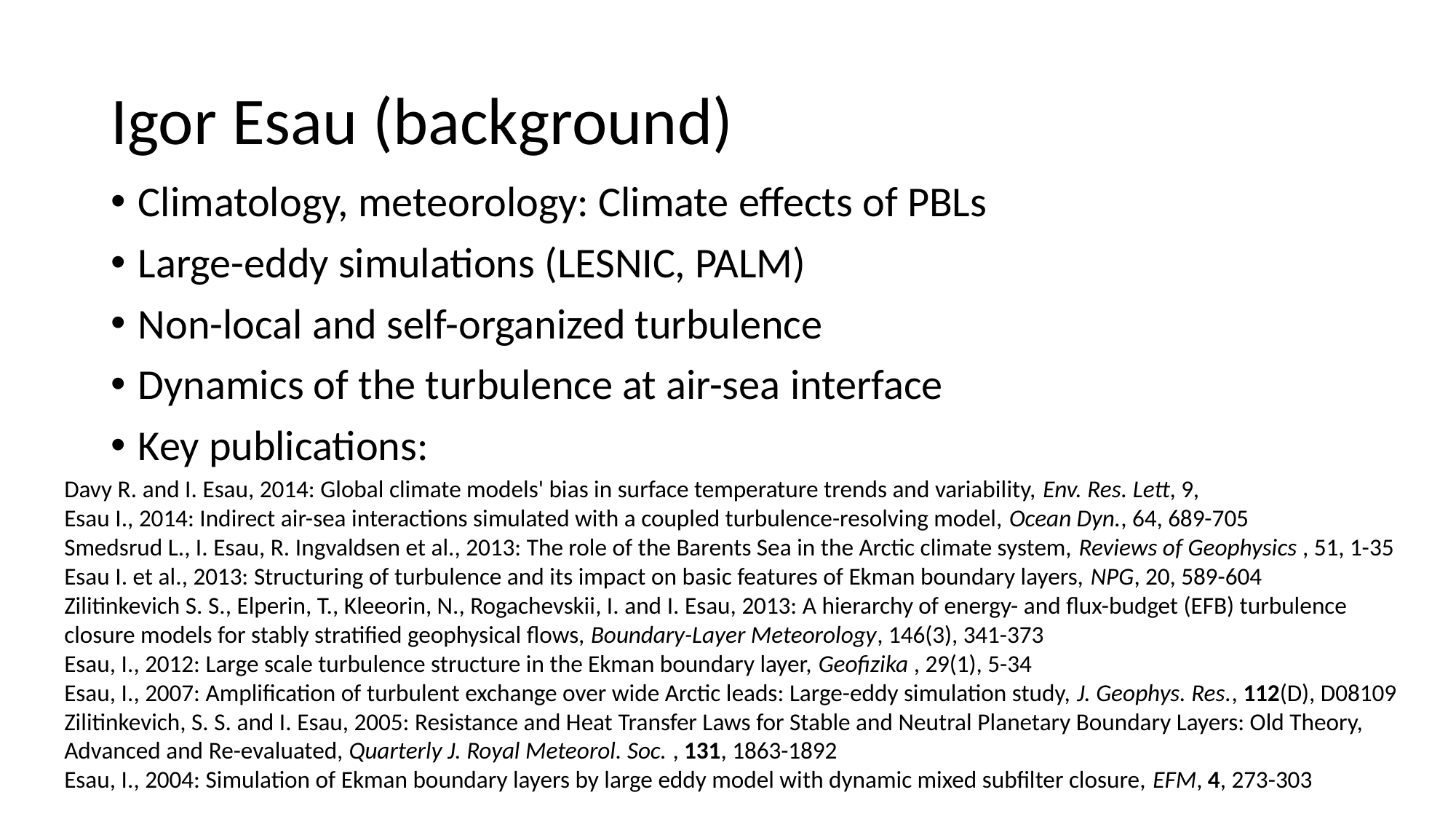

# Igor Esau (background)
Climatology, meteorology: Climate effects of PBLs
Large-eddy simulations (LESNIC, PALM)
Non-local and self-organized turbulence
Dynamics of the turbulence at air-sea interface
Key publications:
Davy R. and I. Esau, 2014: Global climate models' bias in surface temperature trends and variability, Env. Res. Lett, 9,
Esau I., 2014: Indirect air-sea interactions simulated with a coupled turbulence-resolving model, Ocean Dyn., 64, 689-705
Smedsrud L., I. Esau, R. Ingvaldsen et al., 2013: The role of the Barents Sea in the Arctic climate system, Reviews of Geophysics , 51, 1-35
Esau I. et al., 2013: Structuring of turbulence and its impact on basic features of Ekman boundary layers, NPG, 20, 589-604
Zilitinkevich S. S., Elperin, T., Kleeorin, N., Rogachevskii, I. and I. Esau, 2013: A hierarchy of energy- and flux-budget (EFB) turbulence closure models for stably stratified geophysical flows, Boundary-Layer Meteorology, 146(3), 341-373
Esau, I., 2012: Large scale turbulence structure in the Ekman boundary layer, Geofizika , 29(1), 5-34
Esau, I., 2007: Amplification of turbulent exchange over wide Arctic leads: Large-eddy simulation study, J. Geophys. Res., 112(D), D08109
Zilitinkevich, S. S. and I. Esau, 2005: Resistance and Heat Transfer Laws for Stable and Neutral Planetary Boundary Layers: Old Theory, Advanced and Re-evaluated, Quarterly J. Royal Meteorol. Soc. , 131, 1863-1892
Esau, I., 2004: Simulation of Ekman boundary layers by large eddy model with dynamic mixed subfilter closure, EFM, 4, 273-303